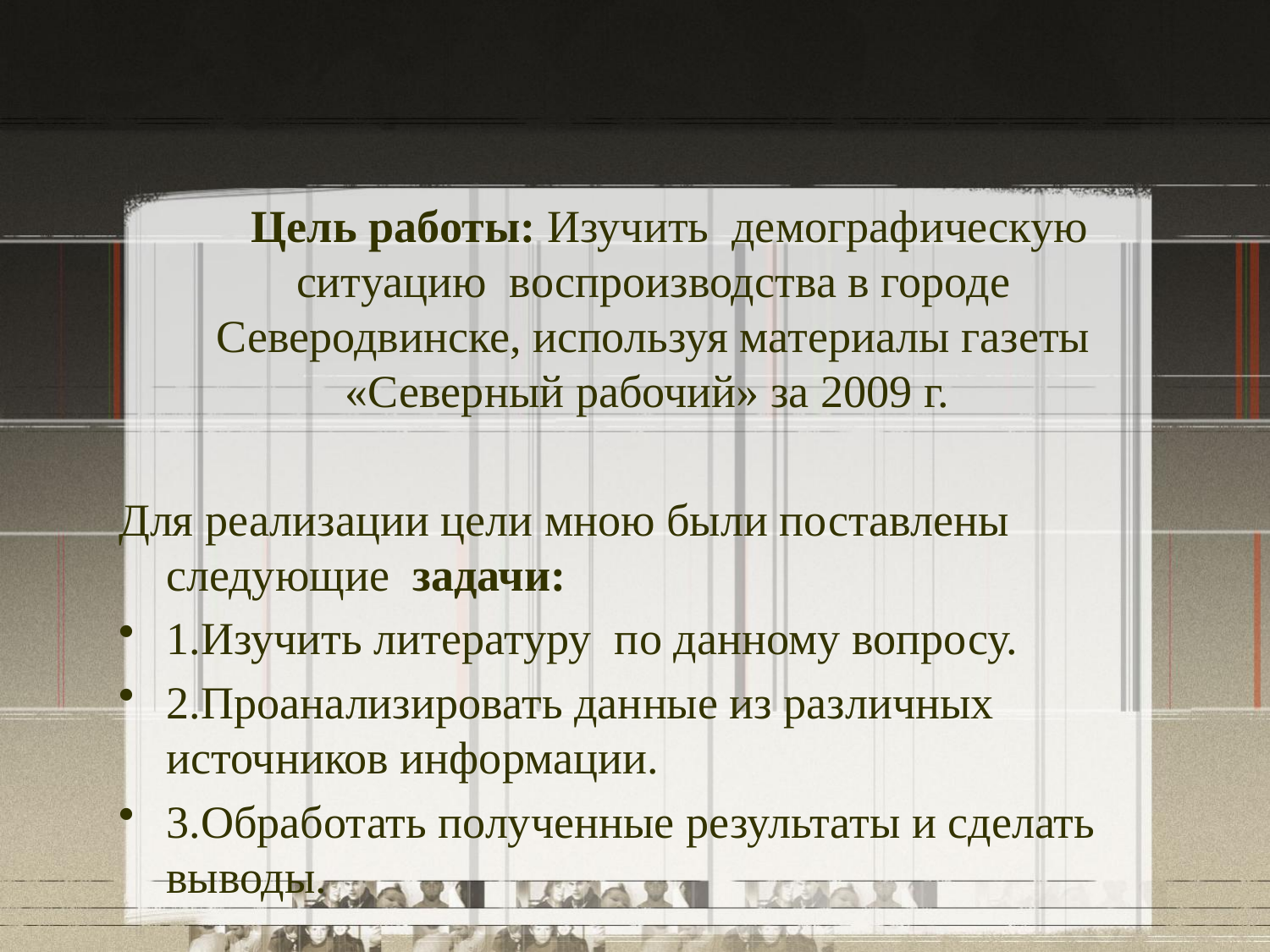

Цель работы: Изучить  демографическую ситуацию  воспроизводства в городе Северодвинске, используя материалы газеты «Северный рабочий» за 2009 г.

Для реализации цели мною были поставлены следующие  задачи:
1.Изучить литературу  по данному вопросу.
2.Проанализировать данные из различных источников информации.
3.Обработать полученные результаты и сделать выводы.